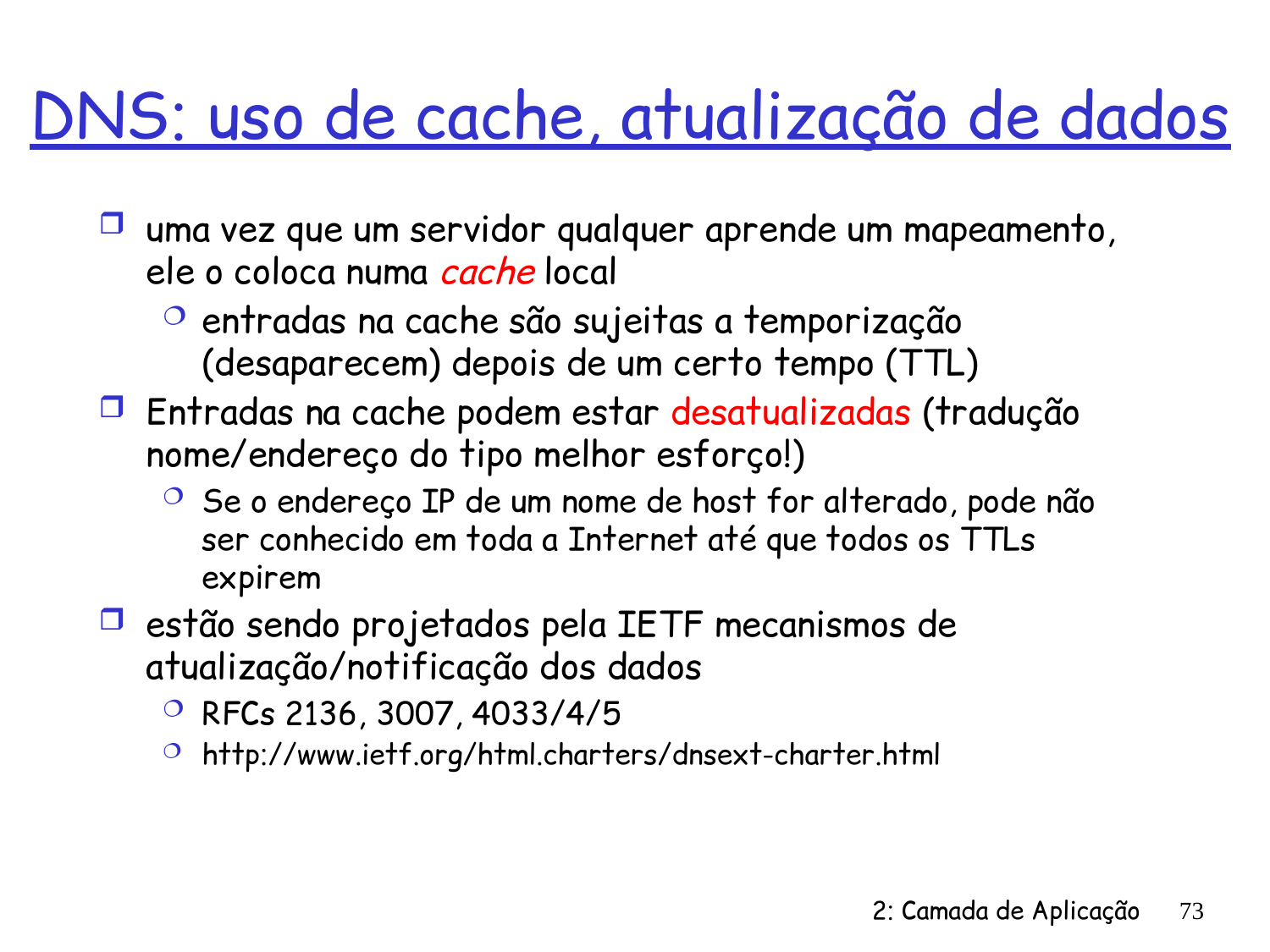

# DNS: uso de cache, atualização de dados
uma vez que um servidor qualquer aprende um mapeamento, ele o coloca numa cache local
entradas na cache são sujeitas a temporização (desaparecem) depois de um certo tempo (TTL)
Entradas na cache podem estar desatualizadas (tradução nome/endereço do tipo melhor esforço!)
Se o endereço IP de um nome de host for alterado, pode não ser conhecido em toda a Internet até que todos os TTLs expirem
estão sendo projetados pela IETF mecanismos de atualização/notificação dos dados
RFCs 2136, 3007, 4033/4/5
http://www.ietf.org/html.charters/dnsext-charter.html
2: Camada de Aplicação
73